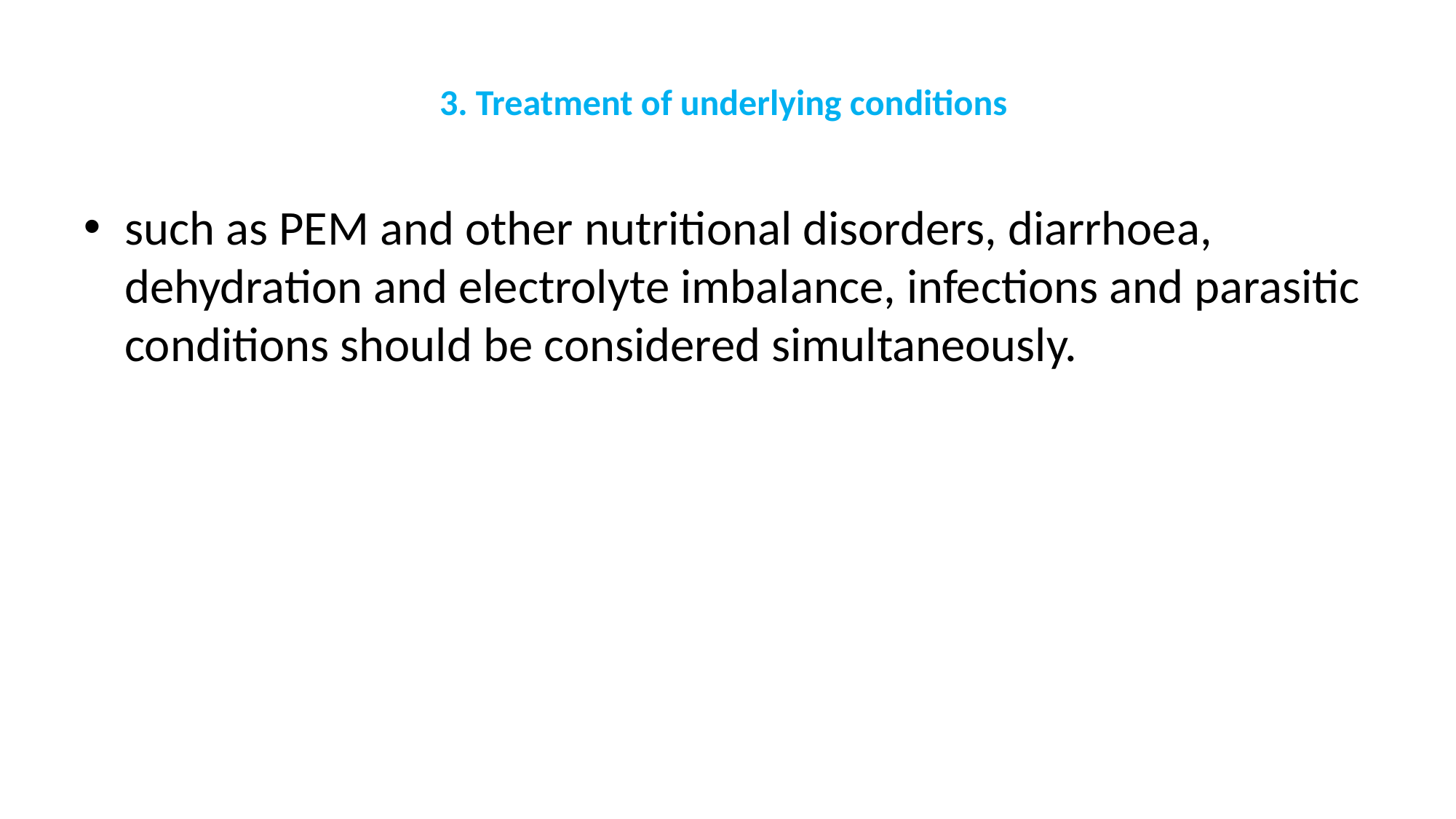

# 3. Treatment of underlying conditions
such as PEM and other nutritional disorders, diarrhoea, dehydration and electrolyte imbalance, infections and parasitic conditions should be considered simultaneously.